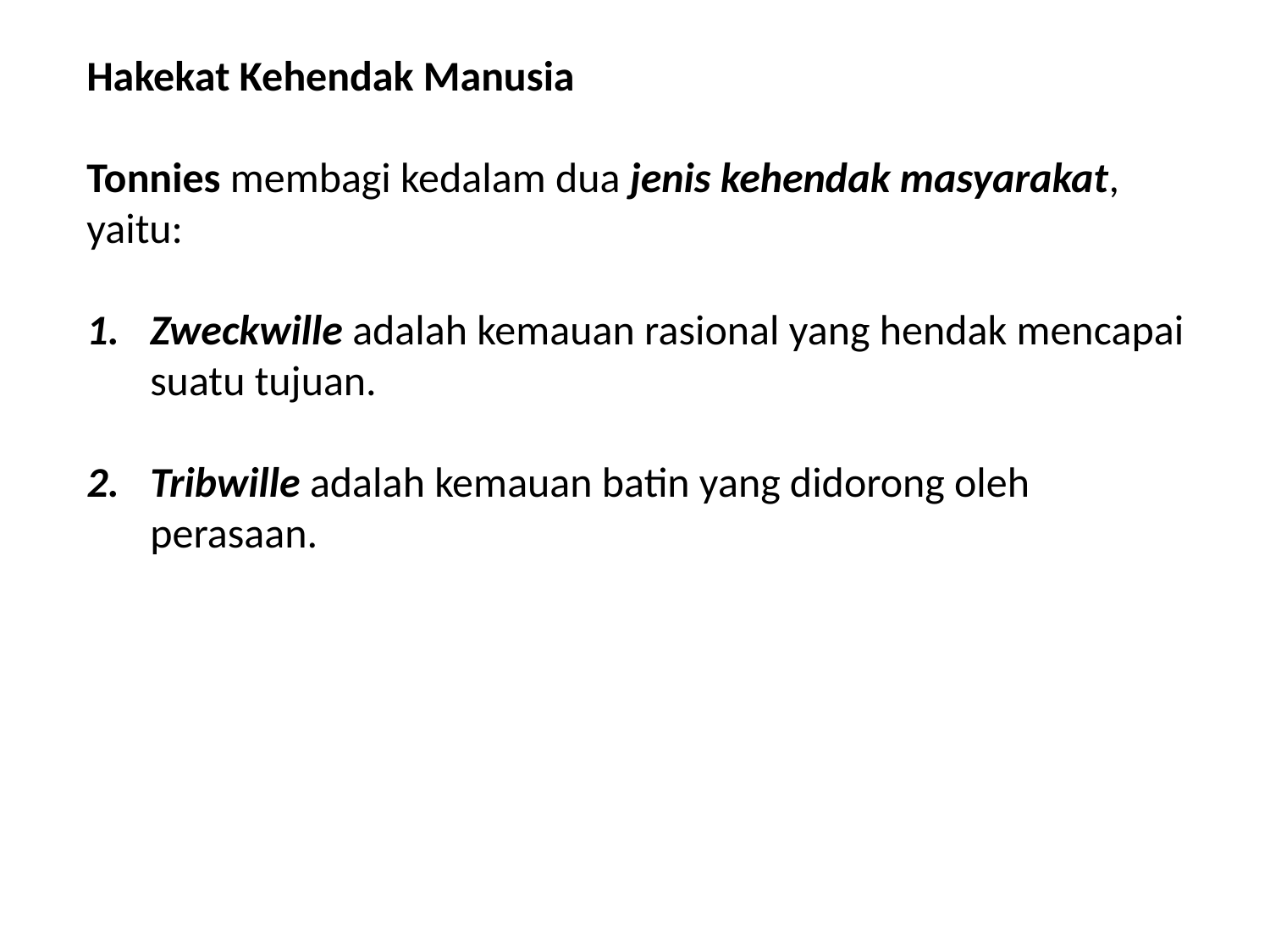

Hakekat Kehendak Manusia

Tonnies membagi kedalam dua jenis kehendak masyarakat, yaitu:

Zweckwille adalah kemauan rasional yang hendak mencapai suatu tujuan.

Tribwille adalah kemauan batin yang didorong oleh perasaan.